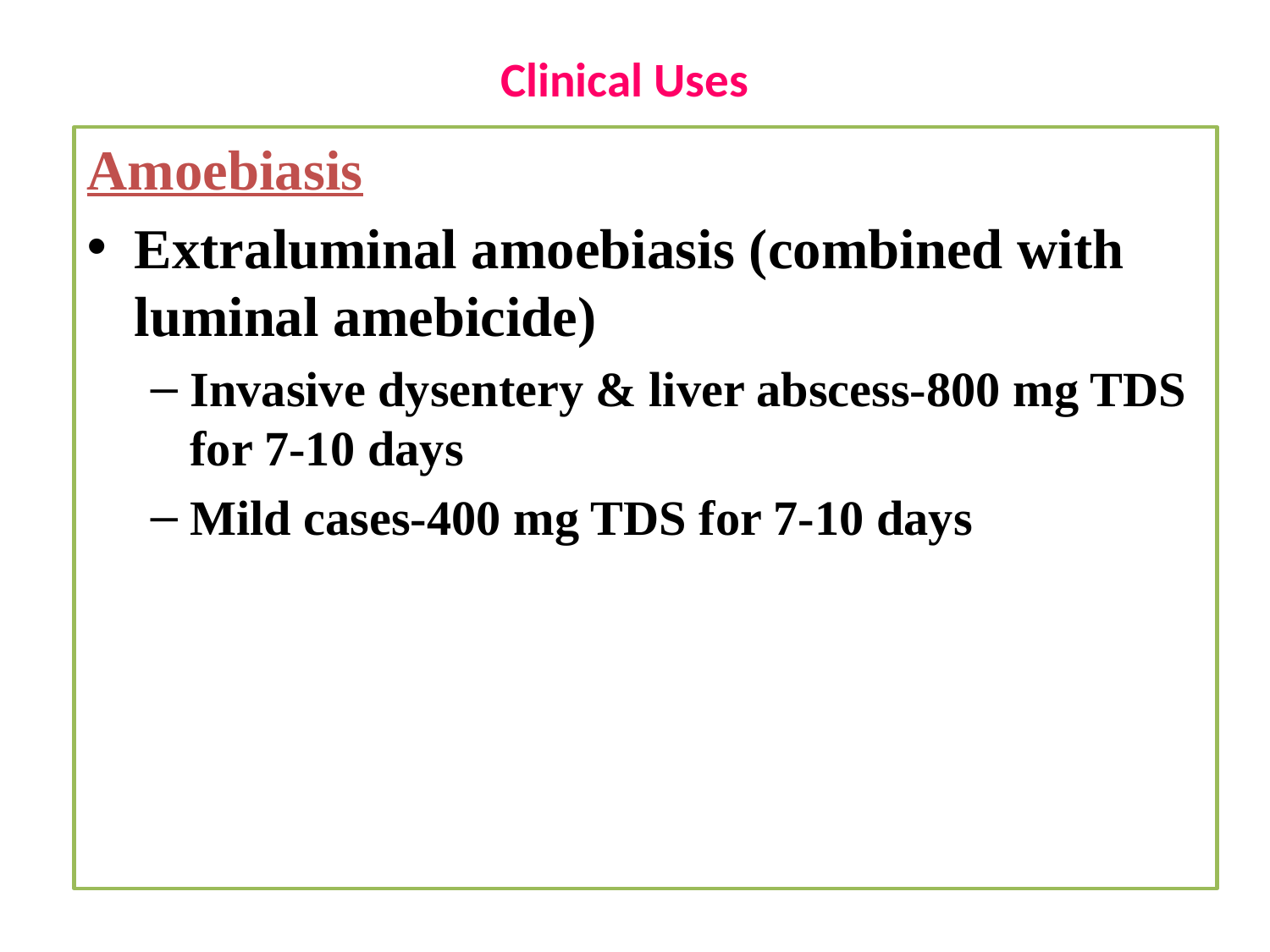

# Clinical Uses
Amoebiasis
Extraluminal amoebiasis (combined with luminal amebicide)
Invasive dysentery & liver abscess-800 mg TDS for 7-10 days
Mild cases-400 mg TDS for 7-10 days